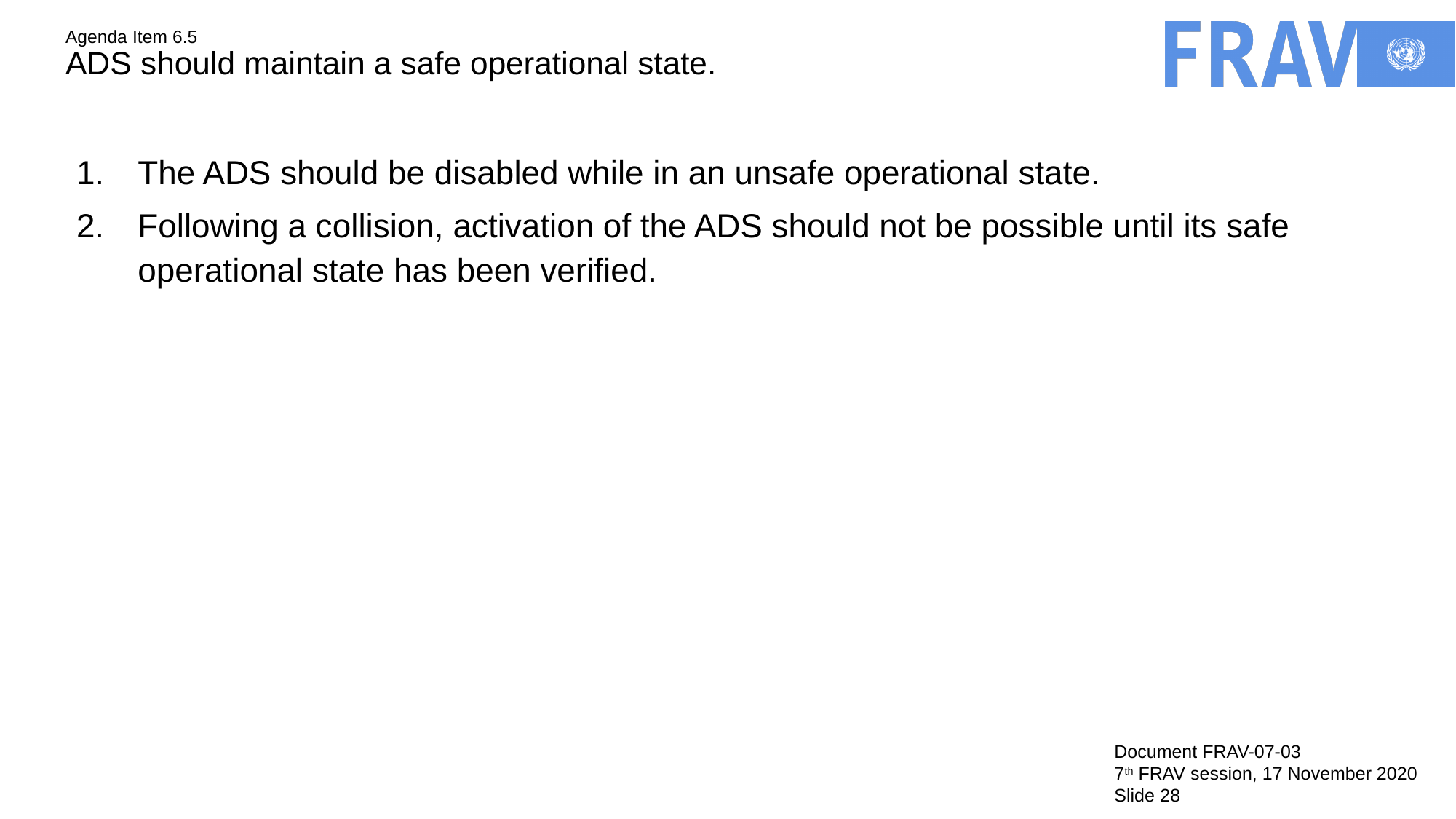

# Agenda Item 6.5 ADS should maintain a safe operational state.
The ADS should be disabled while in an unsafe operational state.
Following a collision, activation of the ADS should not be possible until its safe operational state has been verified.